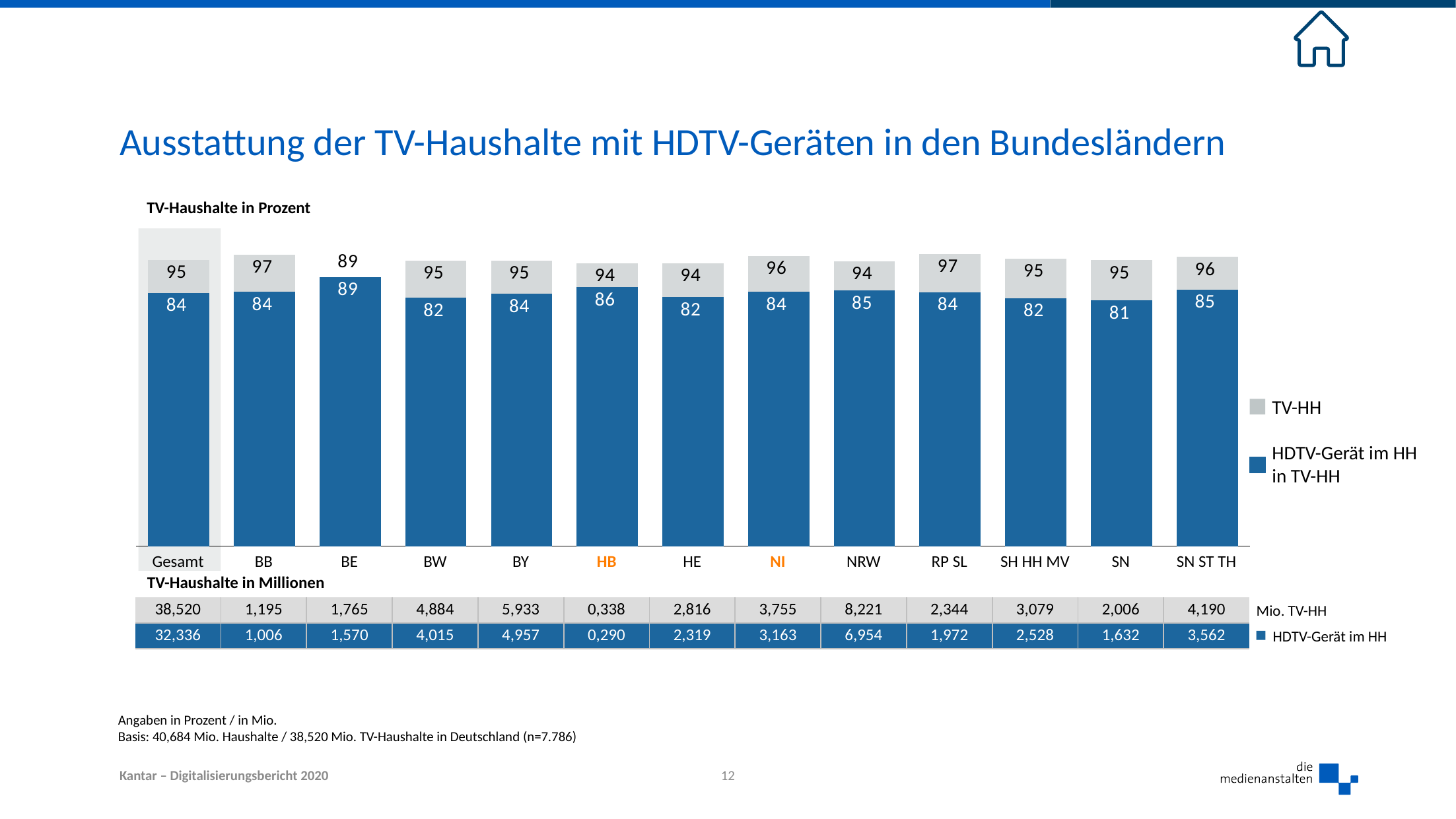

# Ausstattung der TV-Haushalte mit HDTV-Geräten in den Bundesländern

### Chart

| Category | TV-HH gesamt | TV-HH | Mind. 1 HDTV |
|---|---|---|---|
| Gesamt | None | 94.680955658244 | 83.9 |
| BB | None | 96.5 | 84.2 |
| BE | None | 89.14141414141415 | 89.0 |
| BW | None | 94.59616502033701 | 82.2 |
| BY | None | 94.50461930551131 | 83.5 |
| HB | None | 93.62880886426595 | 85.7 |
| HE | None | 93.61702127659574 | 82.4 |
| NI | None | 96.06037349705808 | 84.2 |
| NRW | None | 94.38576349024109 | 84.6 |
| RP SL | None | 96.65979381443299 | 84.1 |
| SH HH MV | None | 95.14833127317677 | 82.1 |
| SN | None | 94.62264150943395 | 81.3 |
| SN ST TH | None | 95.77142857142859 | 85.0 |
TV-Haushalte in Prozent

TV-HH

HDTV-Gerät im HH
in TV-HH

| Gesamt | BB | BE | BW | BY | HB | HE | NI | NRW | RP SL | SH HH MV | SN | SN ST TH |
| --- | --- | --- | --- | --- | --- | --- | --- | --- | --- | --- | --- | --- |
| TV-Haushalte in Millionen |  |  |  |  |  |  |  |  |  |  |  |  |
| 38,520 | 1,195 | 1,765 | 4,884 | 5,933 | 0,338 | 2,816 | 3,755 | 8,221 | 2,344 | 3,079 | 2,006 | 4,190 |
| 32,336 | 1,006 | 1,570 | 4,015 | 4,957 | 0,290 | 2,319 | 3,163 | 6,954 | 1,972 | 2,528 | 1,632 | 3,562 |
Mio. TV-HH
HDTV-Gerät im HH

Angaben in Prozent / in Mio.
Basis: 40,684 Mio. Haushalte / 38,520 Mio. TV-Haushalte in Deutschland (n=7.786)
12
Kantar – Digitalisierungsbericht 2020